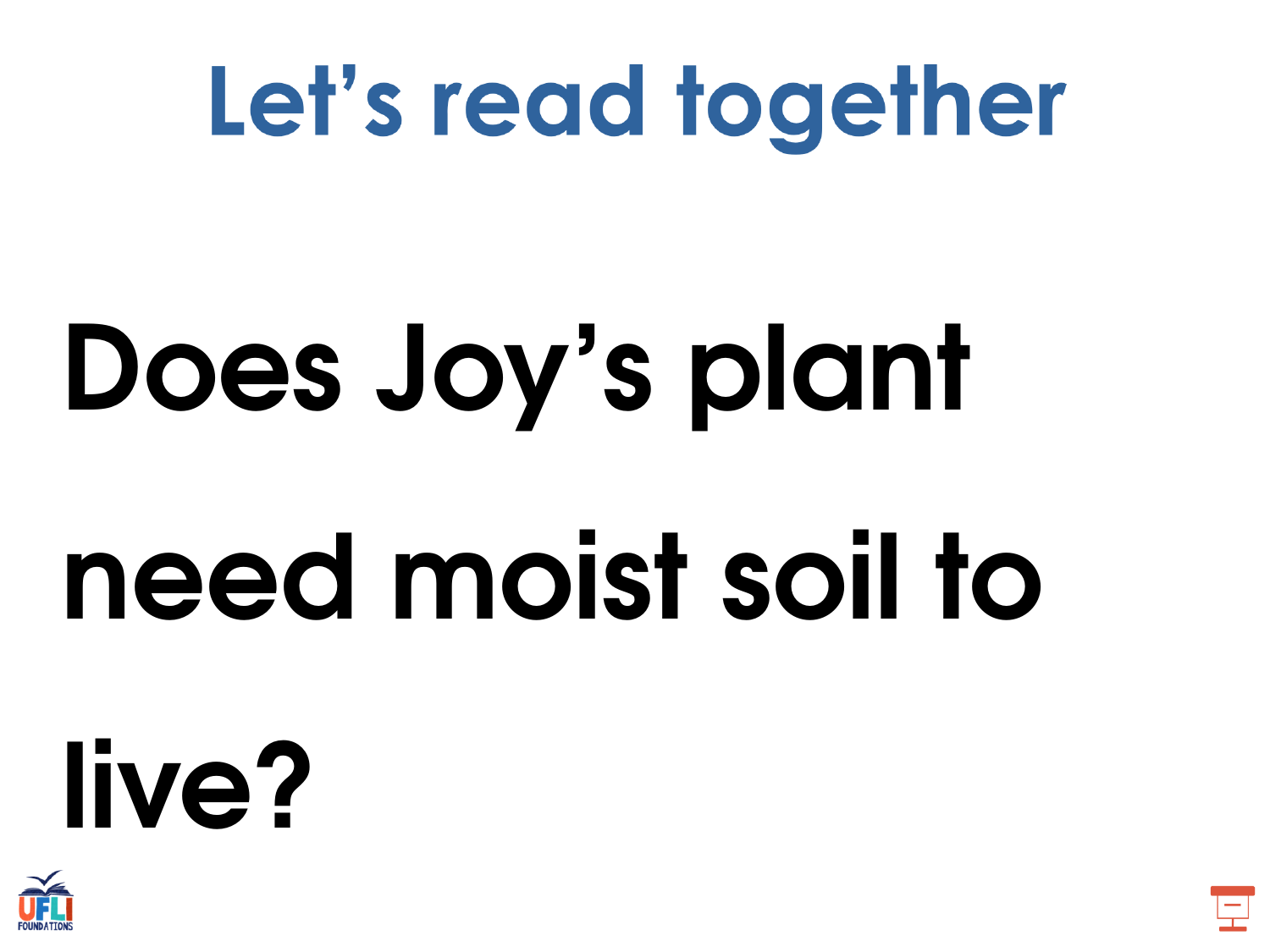

Does Joy’s plant need moist soil to live?